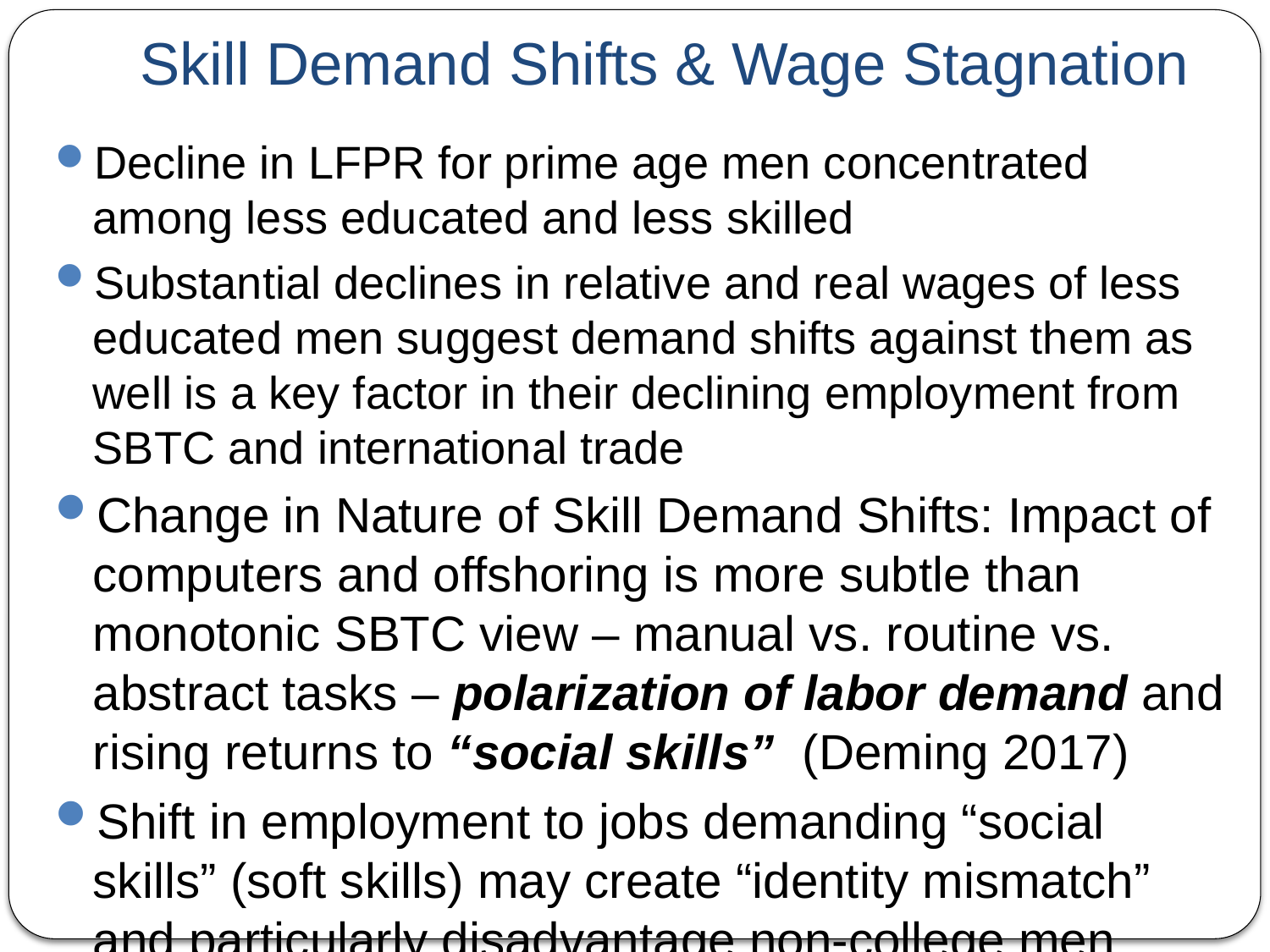

# Skill Demand Shifts & Wage Stagnation
Decline in LFPR for prime age men concentrated among less educated and less skilled
Substantial declines in relative and real wages of less educated men suggest demand shifts against them as well is a key factor in their declining employment from SBTC and international trade
Change in Nature of Skill Demand Shifts: Impact of computers and offshoring is more subtle than monotonic SBTC view – manual vs. routine vs. abstract tasks – polarization of labor demand and rising returns to “social skills”  (Deming 2017)
Shift in employment to jobs demanding “social skills” (soft skills) may create “identity mismatch” and particularly disadvantage non-college men